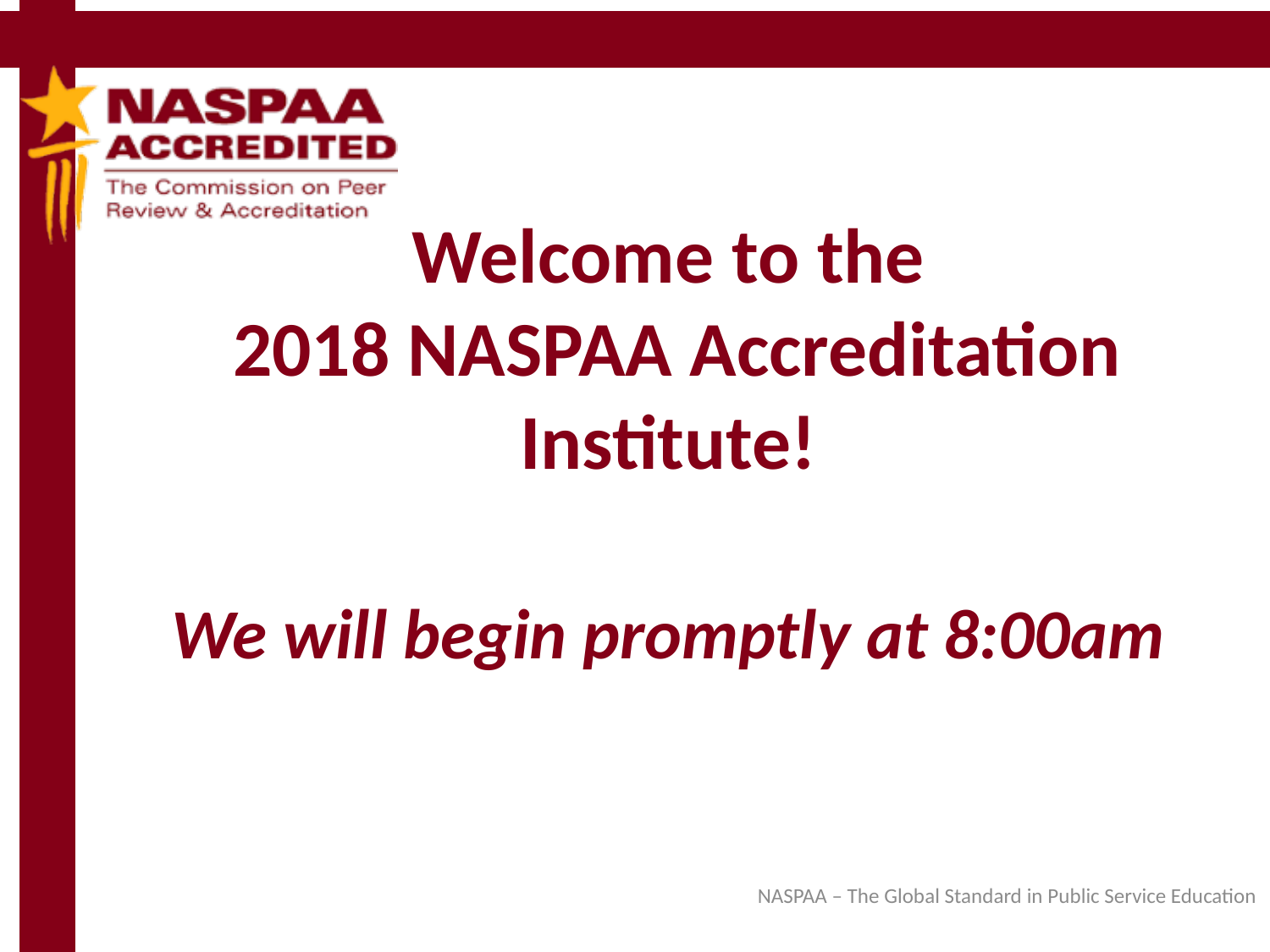

# Welcome to the 2018 NASPAA Accreditation Institute!
We will begin promptly at 8:00am
NASPAA – The Global Standard in Public Service Education